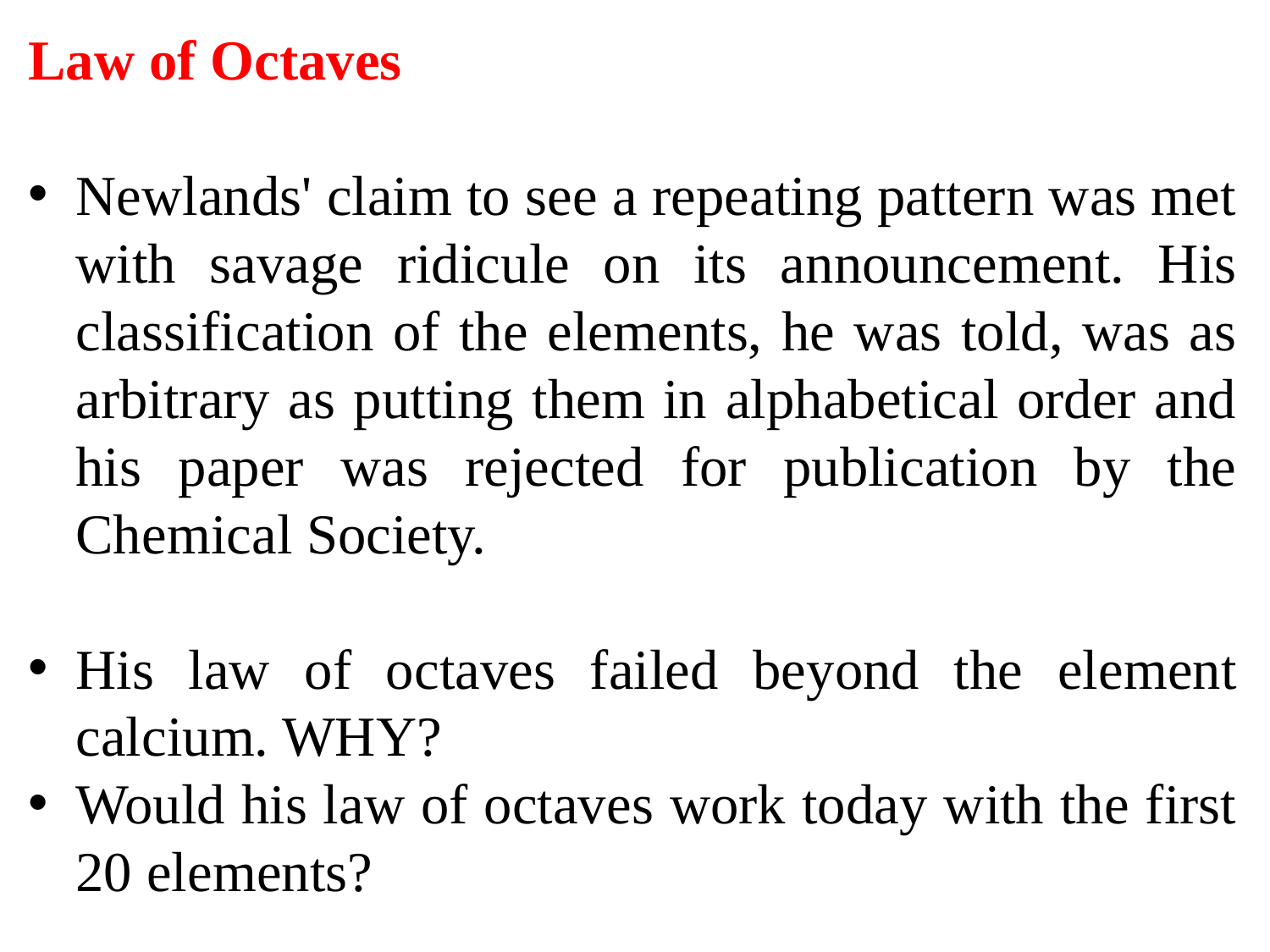

Law of Octaves

Newlands' claim to see a repeating pattern was met with savage ridicule on its announcement. His classification of the elements, he was told, was as arbitrary as putting them in alphabetical order and his paper was rejected for publication by the Chemical Society.

His law of octaves failed beyond the element calcium. WHY?
Would his law of octaves work today with the first 20 elements?